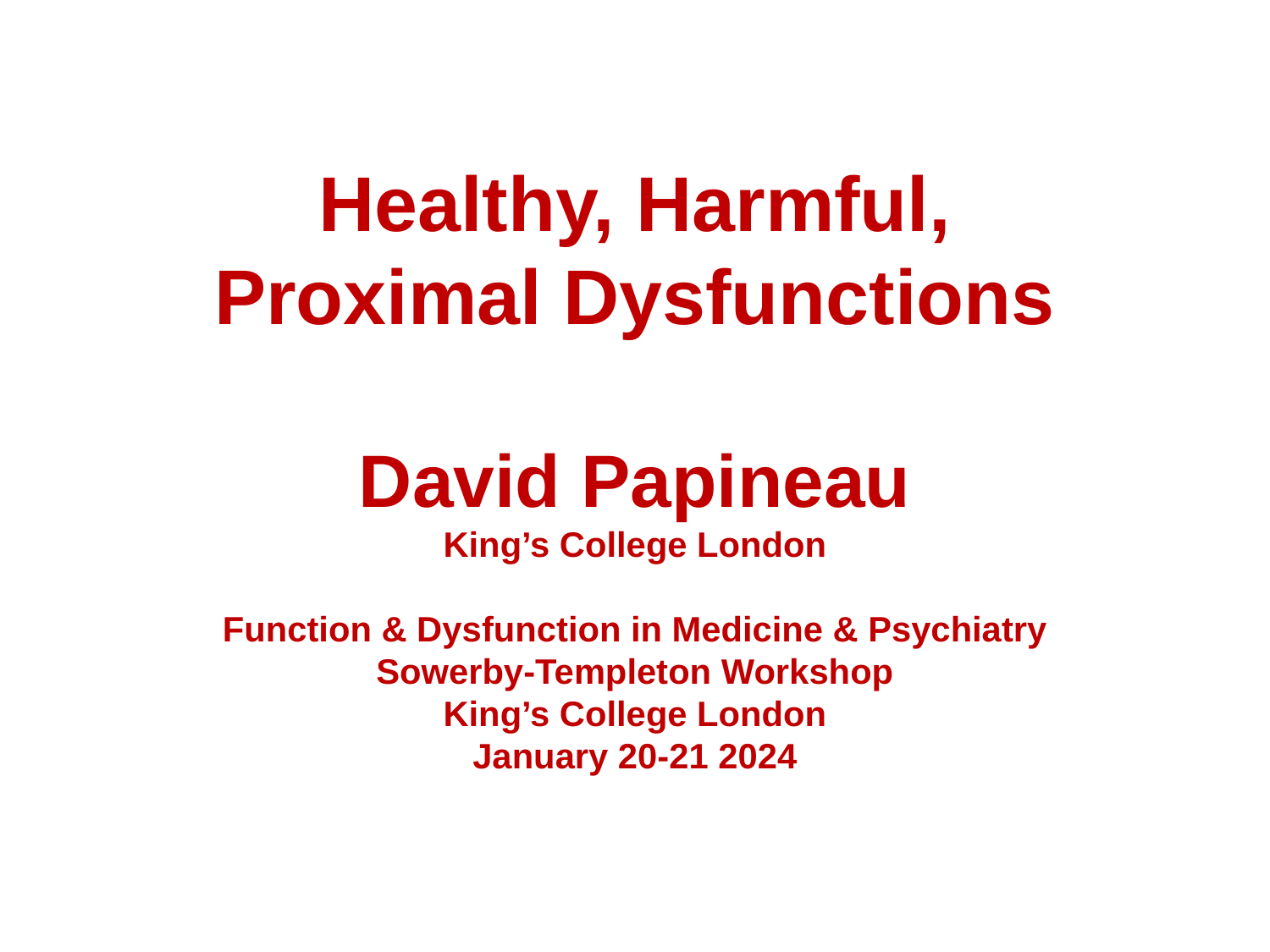

Healthy, Harmful, Proximal Dysfunctions

David Papineau
King’s College London

Function & Dysfunction in Medicine & Psychiatry
Sowerby-Templeton Workshop
King’s College London
January 20-21 2024